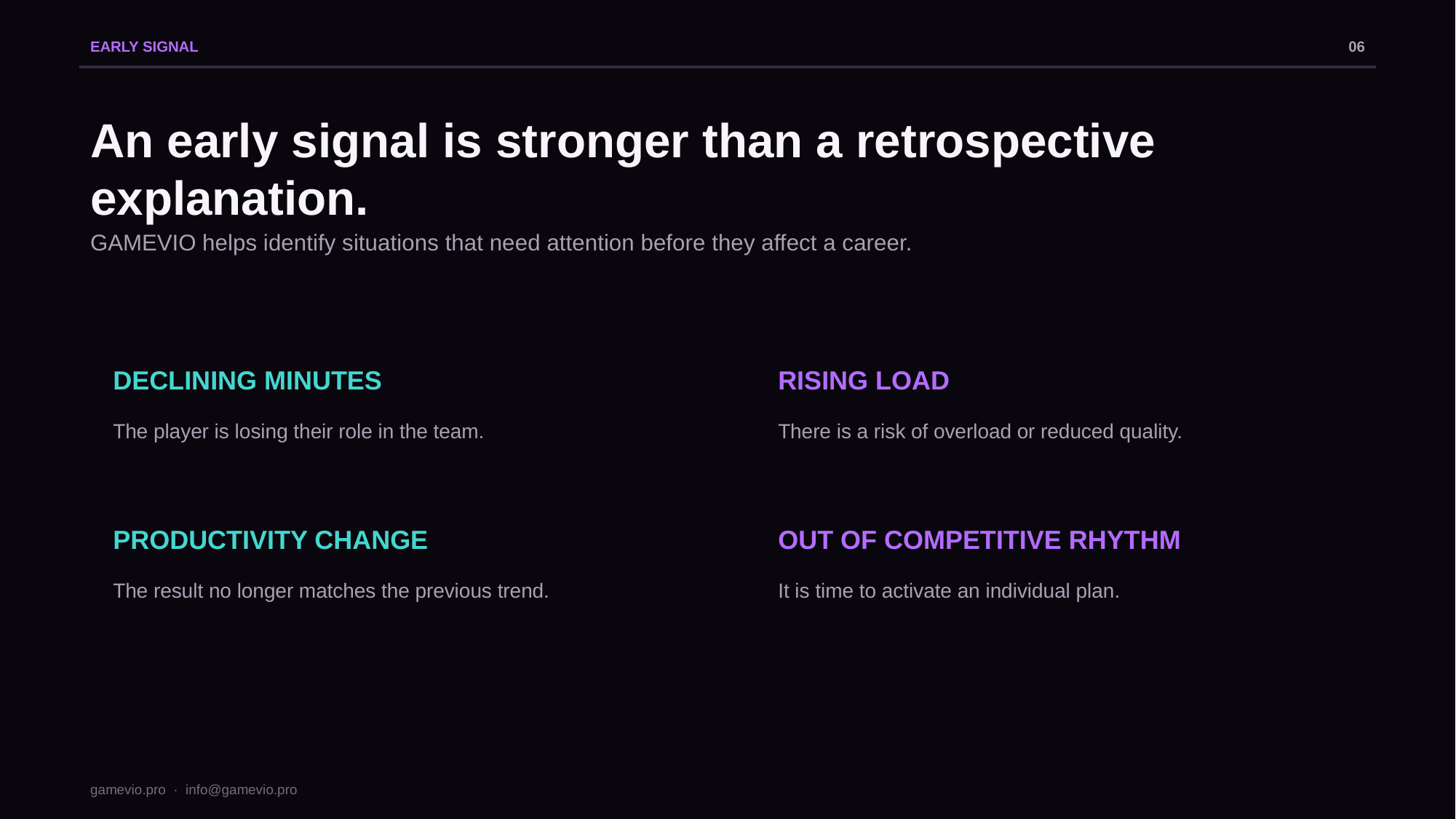

EARLY SIGNAL
06

An early signal is stronger than a retrospective explanation.
GAMEVIO helps identify situations that need attention before they affect a career.
DECLINING MINUTES
RISING LOAD
The player is losing their role in the team.
There is a risk of overload or reduced quality.
PRODUCTIVITY CHANGE
OUT OF COMPETITIVE RHYTHM
The result no longer matches the previous trend.
It is time to activate an individual plan.
gamevio.pro  ·  info@gamevio.pro